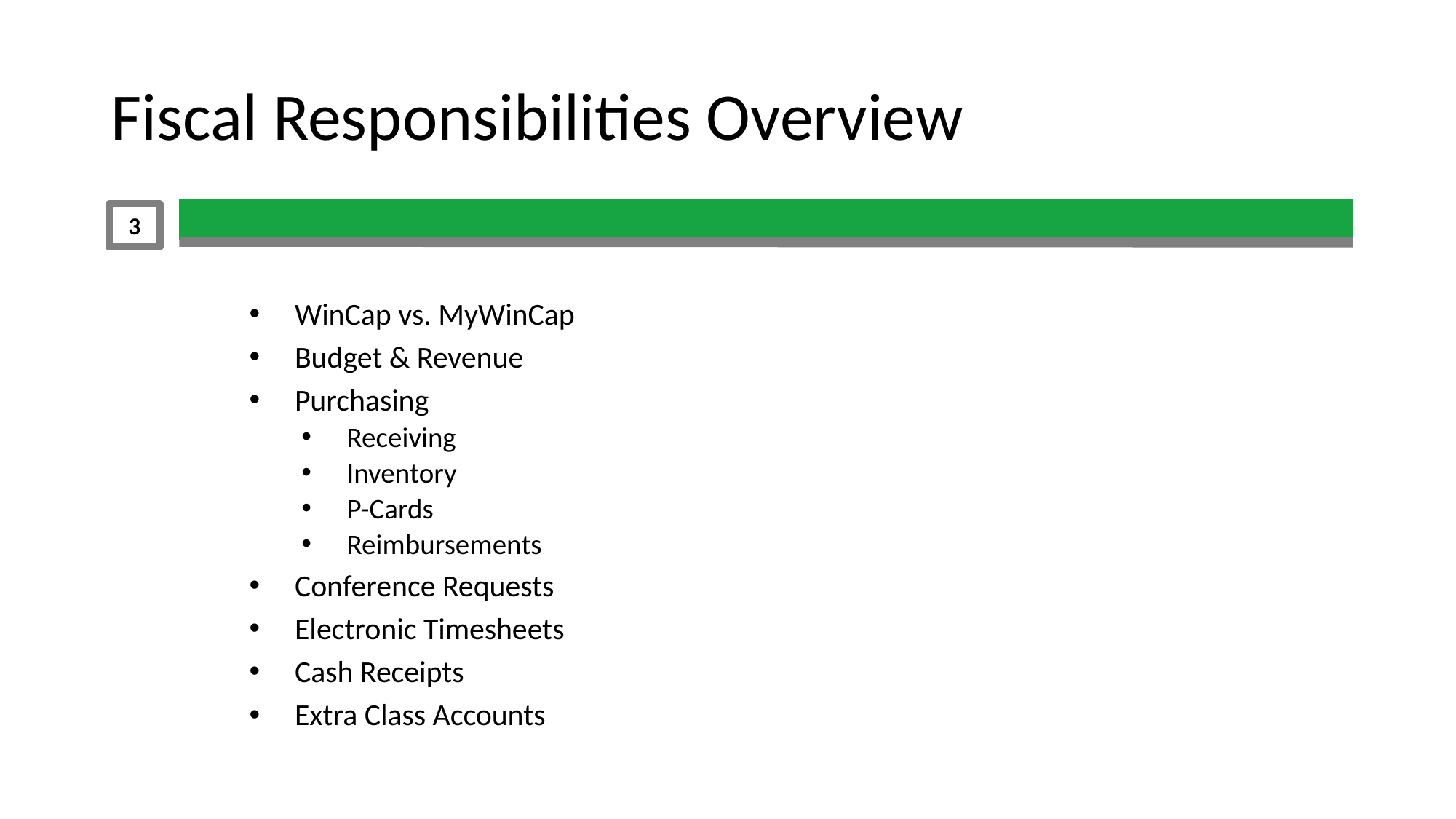

# Fiscal Responsibilities Overview
3

WinCap vs. MyWinCap
Budget & Revenue
Purchasing
Receiving
Inventory
P-Cards
Reimbursements
Conference Requests
Electronic Timesheets
Cash Receipts
Extra Class Accounts